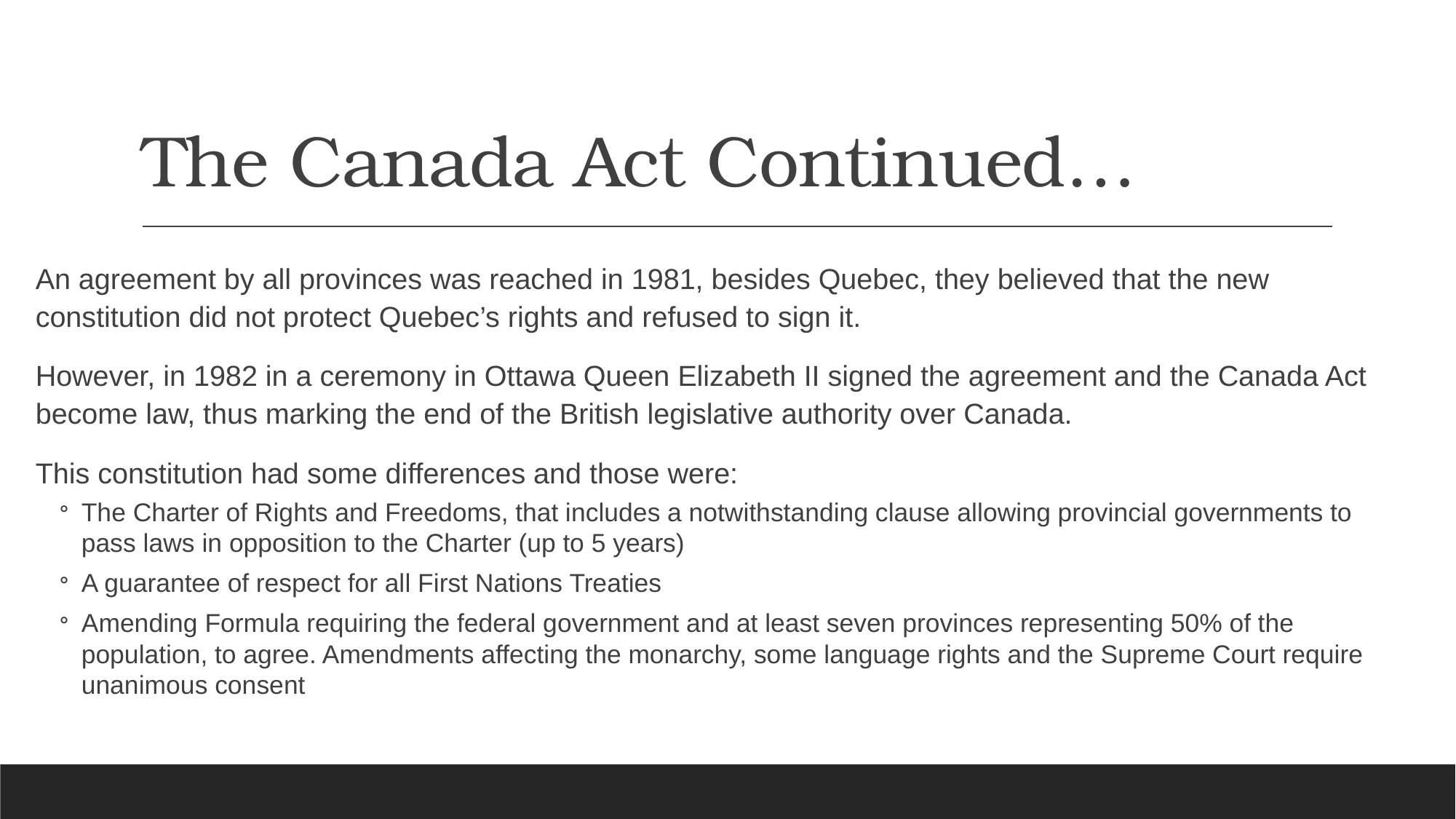

# The Canada Act Continued…
An agreement by all provinces was reached in 1981, besides Quebec, they believed that the new constitution did not protect Quebec’s rights and refused to sign it.
However, in 1982 in a ceremony in Ottawa Queen Elizabeth II signed the agreement and the Canada Act become law, thus marking the end of the British legislative authority over Canada.
This constitution had some differences and those were:
The Charter of Rights and Freedoms, that includes a notwithstanding clause allowing provincial governments to pass laws in opposition to the Charter (up to 5 years)
A guarantee of respect for all First Nations Treaties
Amending Formula requiring the federal government and at least seven provinces representing 50% of the population, to agree. Amendments affecting the monarchy, some language rights and the Supreme Court require unanimous consent